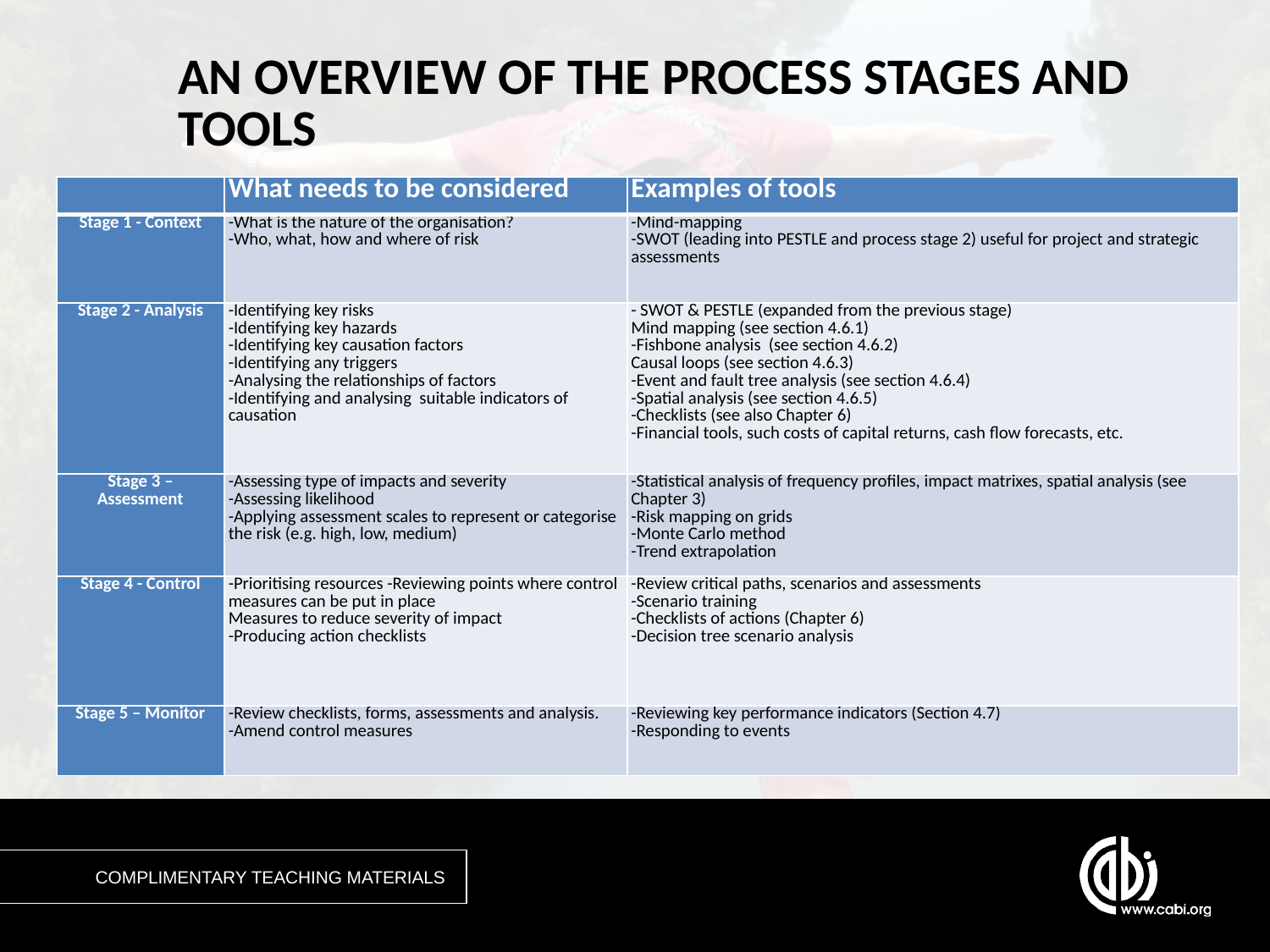

# AN OVERVIEW OF THE PROCESS STAGES AND TOOLS
|  | What needs to be considered | Examples of tools |
| --- | --- | --- |
| Stage 1 - Context | -What is the nature of the organisation? -Who, what, how and where of risk | -Mind-mapping -SWOT (leading into PESTLE and process stage 2) useful for project and strategic assessments |
| Stage 2 - Analysis | -Identifying key risks -Identifying key hazards -Identifying key causation factors -Identifying any triggers -Analysing the relationships of factors -Identifying and analysing suitable indicators of causation | - SWOT & PESTLE (expanded from the previous stage) Mind mapping (see section 4.6.1) -Fishbone analysis (see section 4.6.2) Causal loops (see section 4.6.3) -Event and fault tree analysis (see section 4.6.4) -Spatial analysis (see section 4.6.5) -Checklists (see also Chapter 6) -Financial tools, such costs of capital returns, cash flow forecasts, etc. |
| Stage 3 – Assessment | -Assessing type of impacts and severity -Assessing likelihood -Applying assessment scales to represent or categorise the risk (e.g. high, low, medium) | -Statistical analysis of frequency profiles, impact matrixes, spatial analysis (see Chapter 3) -Risk mapping on grids -Monte Carlo method -Trend extrapolation |
| Stage 4 - Control | -Prioritising resources -Reviewing points where control measures can be put in place Measures to reduce severity of impact -Producing action checklists | -Review critical paths, scenarios and assessments -Scenario training -Checklists of actions (Chapter 6) -Decision tree scenario analysis |
| Stage 5 – Monitor | -Review checklists, forms, assessments and analysis. -Amend control measures | -Reviewing key performance indicators (Section 4.7) -Responding to events |